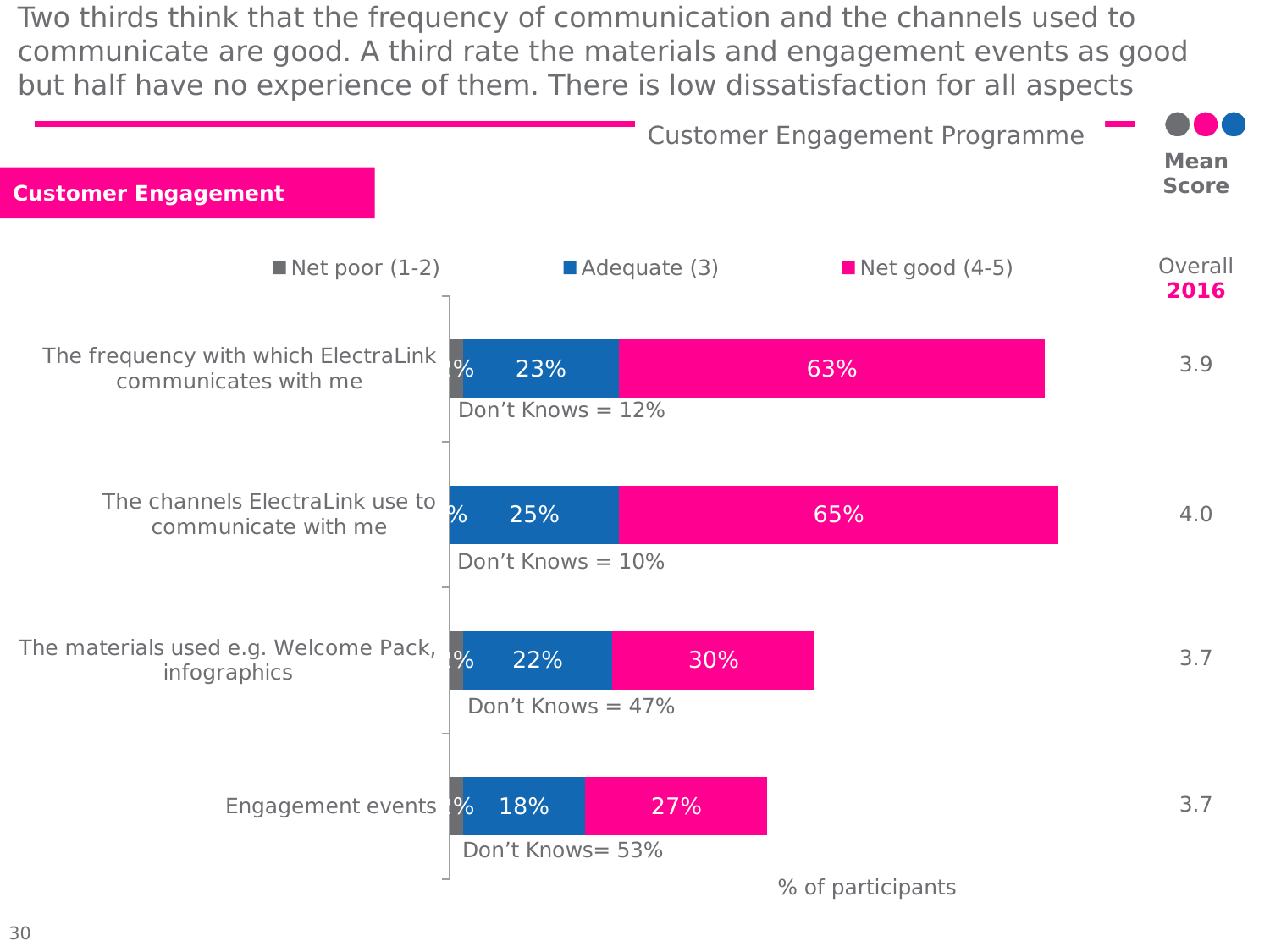

# Two thirds think that the frequency of communication and the channels used to communicate are good. A third rate the materials and engagement events as good but half have no experience of them. There is low dissatisfaction for all aspects
Customer Engagement Programme
| Mean Score |
| --- |
| Overall 2016 |
| 3.9 |
| 4.0 |
| 3.7 |
| 3.7 |
Customer Engagement

### Chart

| Category | Net poor (1-2) | Adequate (3) | Net good (4-5) |
|---|---|---|---|
| Engagement events | 0.02 | 0.18 | 0.27 |
| The materials used e.g. Welcome Pack, infographics | 0.02 | 0.22 | 0.3 |
| The channels ElectraLink use to communicate with me | 0.0 | 0.25 | 0.65 |
| The frequency with which ElectraLink communicates with me | 0.02 | 0.23 | 0.63 |
% of participants
30